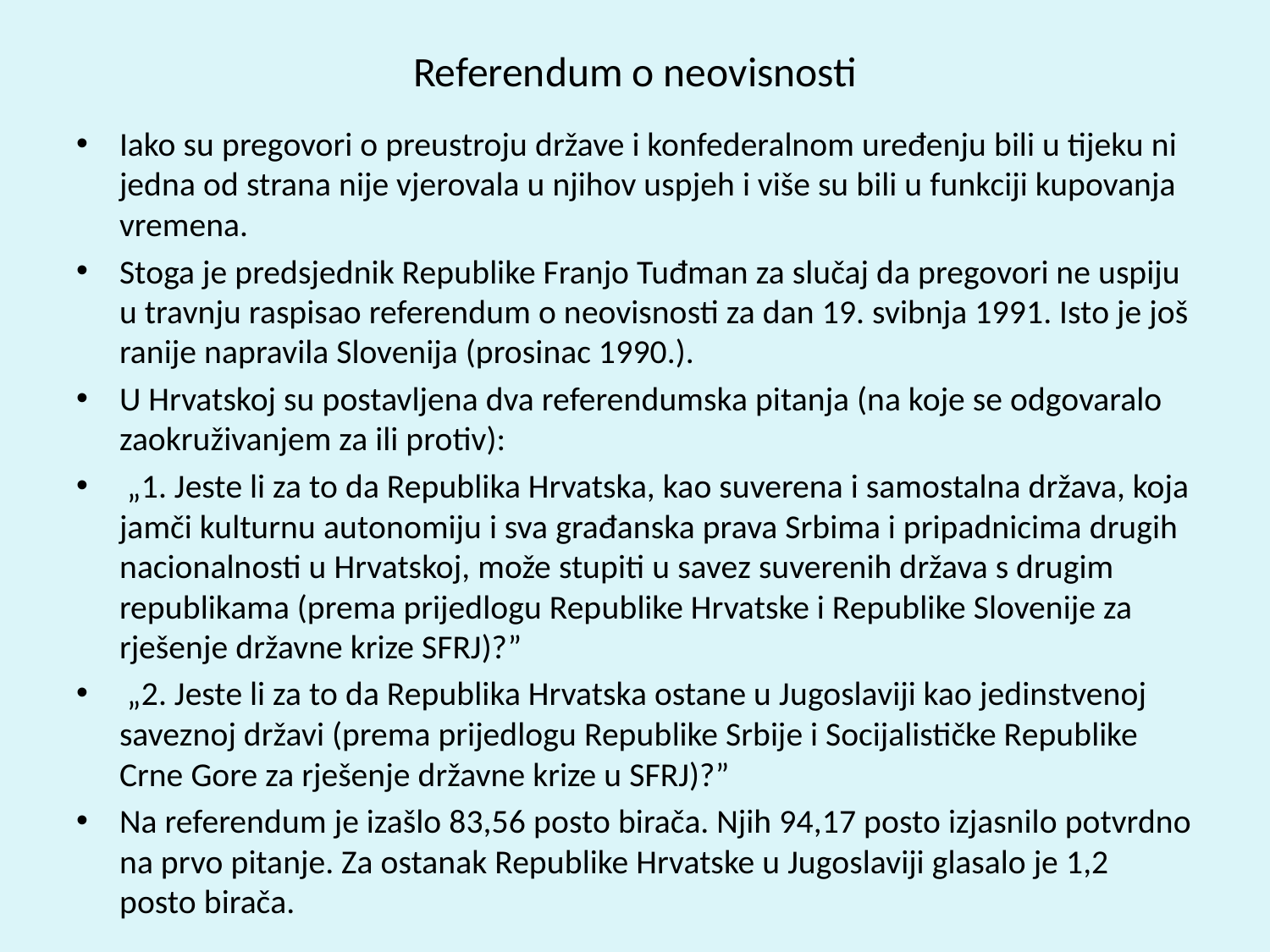

# Referendum o neovisnosti
Iako su pregovori o preustroju države i konfederalnom uređenju bili u tijeku ni jedna od strana nije vjerovala u njihov uspjeh i više su bili u funkciji kupovanja vremena.
Stoga je predsjednik Republike Franjo Tuđman za slučaj da pregovori ne uspiju u travnju raspisao referendum o neovisnosti za dan 19. svibnja 1991. Isto je još ranije napravila Slovenija (prosinac 1990.).
U Hrvatskoj su postavljena dva referendumska pitanja (na koje se odgovaralo zaokruživanjem za ili protiv):
 „1. Jeste li za to da Republika Hrvatska, kao suverena i samostalna država, koja jamči kulturnu autonomiju i sva građanska prava Srbima i pripadnicima drugih nacionalnosti u Hrvatskoj, može stupiti u savez suverenih država s drugim republikama (prema prijedlogu Republike Hrvatske i Republike Slovenije za rješenje državne krize SFRJ)?”
 „2. Jeste li za to da Republika Hrvatska ostane u Jugoslaviji kao jedinstvenoj saveznoj državi (prema prijedlogu Republike Srbije i Socijalističke Republike Crne Gore za rješenje državne krize u SFRJ)?”
Na referendum je izašlo 83,56 posto birača. Njih 94,17 posto izjasnilo potvrdno na prvo pitanje. Za ostanak Republike Hrvatske u Jugoslaviji glasalo je 1,2 posto birača.